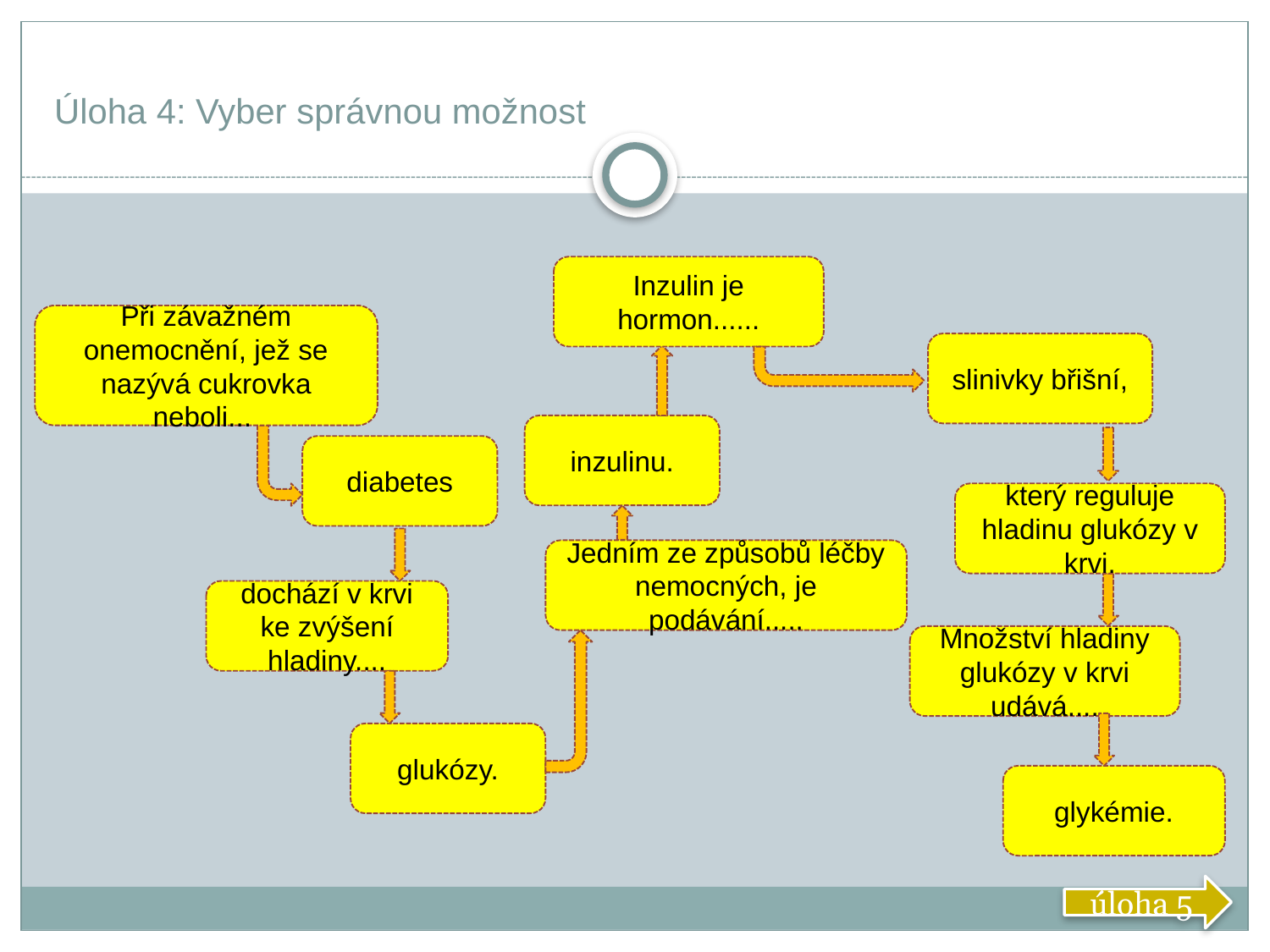

# Úloha 4: Vyber správnou možnost

Inzulin je hormon......
Při závažném onemocnění, jež se nazývá cukrovka neboli...
slinivky břišní,

inzulinu.

diabetes

který reguluje hladinu glukózy v krvi.

Jedním ze způsobů léčby nemocných, je podávání.....

dochází v krvi ke zvýšení hladiny....

Množství hladiny glukózy v krvi udává....

glukózy.

glykémie.
úloha 5